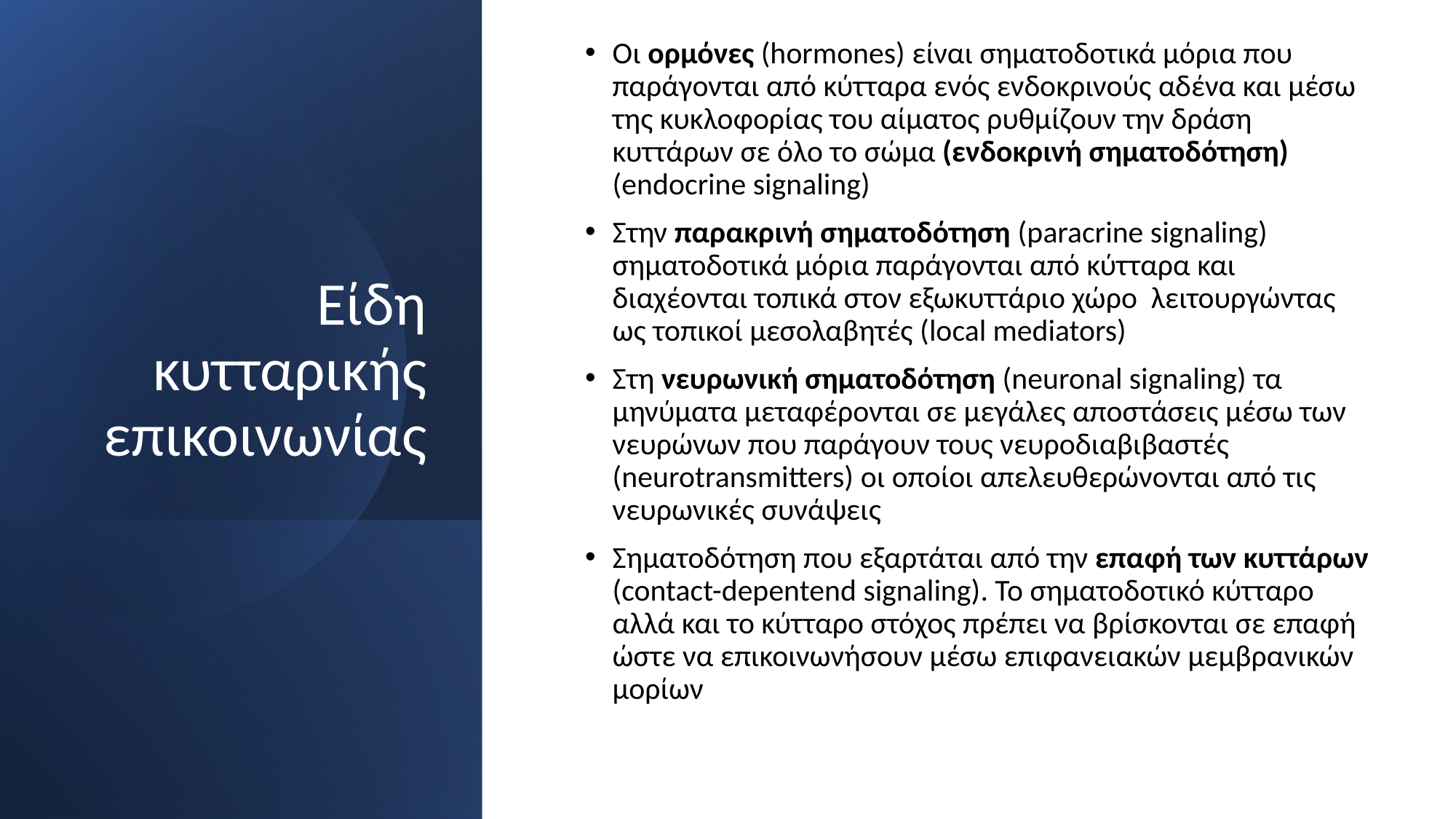

Οι ορμόνες (hormones) είναι σηματοδοτικά μόρια που παράγονται από κύτταρα ενός ενδοκρινούς αδένα και μέσω της κυκλοφορίας του αίματος ρυθμίζουν την δράση κυττάρων σε όλο το σώμα (ενδοκρινή σηματοδότηση) (endocrine signaling)
Στην παρακρινή σηματοδότηση (paracrine signaling) σηματοδοτικά μόρια παράγονται από κύτταρα και διαχέονται τοπικά στον εξωκυττάριο χώρο  λειτουργώντας ως τοπικοί μεσολαβητές (local mediators)
Στη νευρωνική σηματοδότηση (neuronal signaling) τα μηνύματα μεταφέρονται σε μεγάλες αποστάσεις μέσω των νευρώνων που παράγουν τους νευροδιαβιβαστές (neurotransmitters) οι οποίοι απελευθερώνονται από τις νευρωνικές συνάψεις
Σηματοδότηση που εξαρτάται από την επαφή των κυττάρων (contact-depentend signaling). Το σηματοδοτικό κύτταρο αλλά και το κύτταρο στόχος πρέπει να βρίσκονται σε επαφή ώστε να επικοινωνήσουν μέσω επιφανειακών μεμβρανικών μορίων

# Είδη κυτταρικής επικοινωνίας